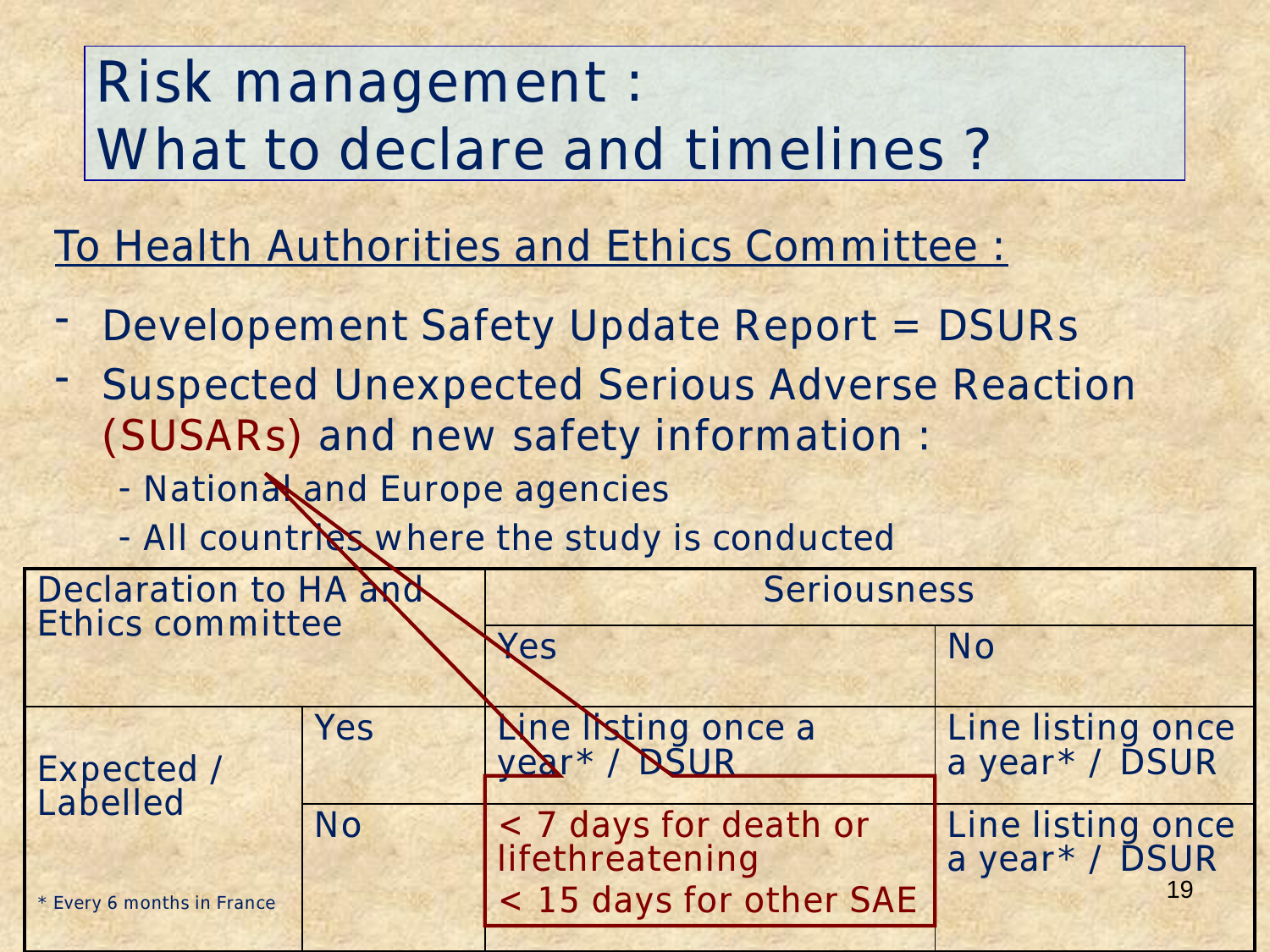

Risk management :
What to declare and timelines ?
To Health Authorities and Ethics Committee :

Developement Safety Update Report = DSURs
Suspected Unexpected Serious Adverse Reaction (SUSARs) and new safety information :
- National and Europe agencies
- All countries where the study is conducted

| Declaration to HA and Ethics committee |  | Seriousness |  |
| --- | --- | --- | --- |
|  |  | Yes | No |
| Expected / Labelled | Yes | Line listing once a year\* / DSUR | Line listing once a year\* / DSUR |
|  | No | < 7 days for death or lifethreatening < 15 days for other SAE | Line listing once a year\* / DSUR |

19
* Every 6 months in France